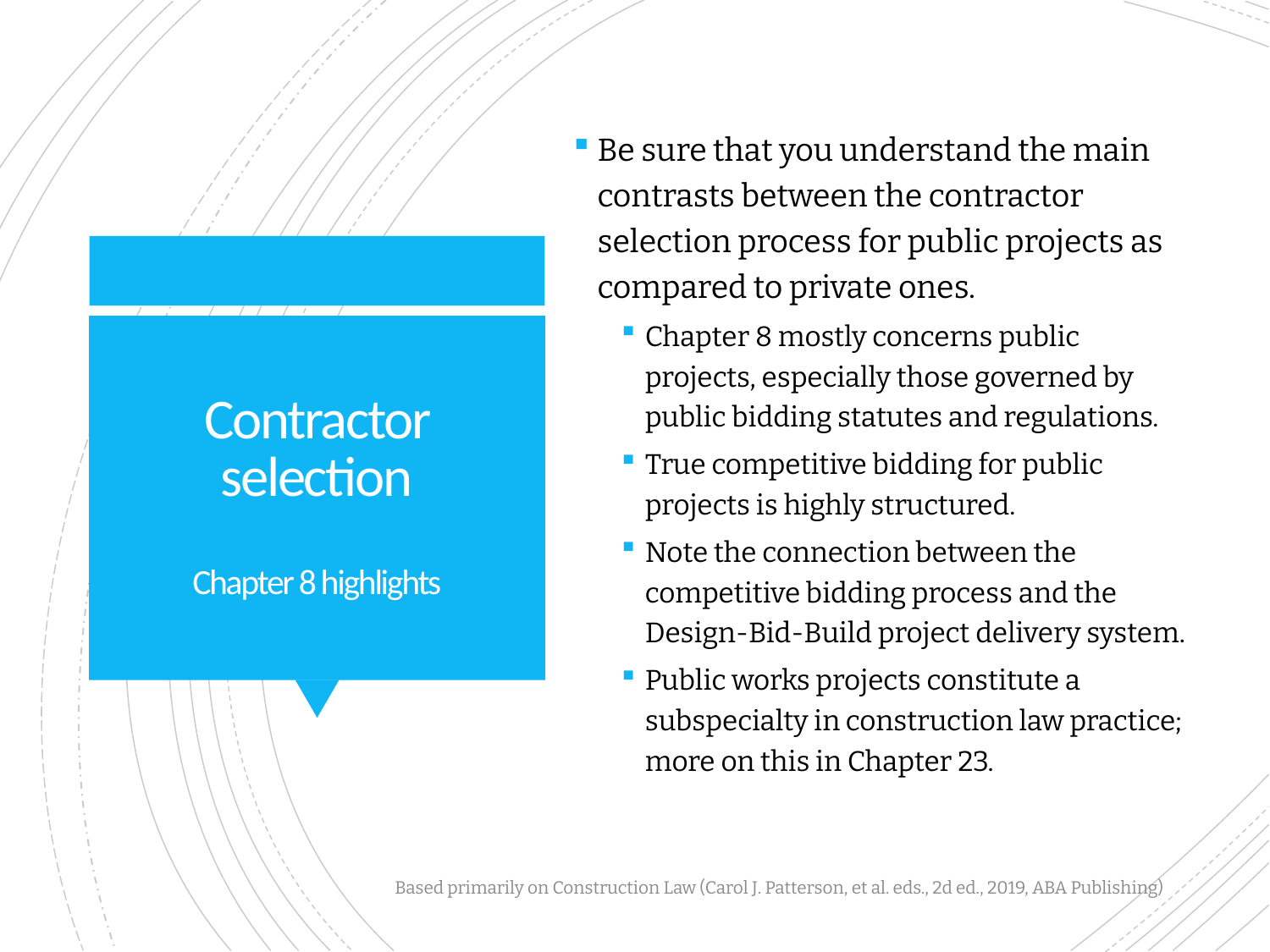

Be sure that you understand the main contrasts between the contractor selection process for public projects as compared to private ones.
Chapter 8 mostly concerns public projects, especially those governed by public bidding statutes and regulations.
True competitive bidding for public projects is highly structured.
Note the connection between the competitive bidding process and the Design-Bid-Build project delivery system.
Public works projects constitute a subspecialty in construction law practice; more on this in Chapter 23.
# Contractor selection Chapter 8 highlights
Based primarily on Construction Law (Carol J. Patterson, et al. eds., 2d ed., 2019, ABA Publishing)